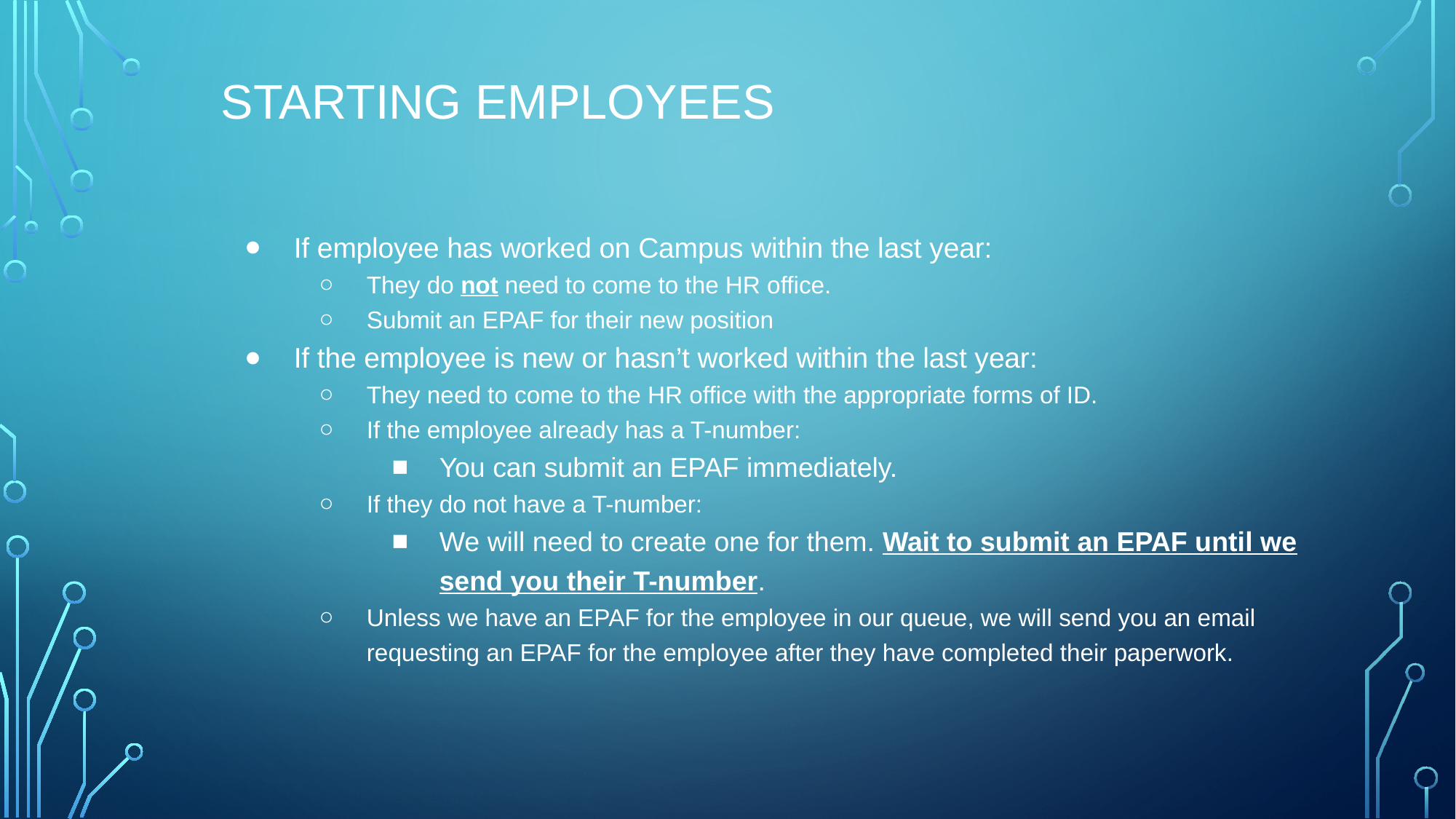

# Starting Employees
If employee has worked on Campus within the last year:
They do not need to come to the HR office.
Submit an EPAF for their new position
If the employee is new or hasn’t worked within the last year:
They need to come to the HR office with the appropriate forms of ID.
If the employee already has a T-number:
You can submit an EPAF immediately.
If they do not have a T-number:
We will need to create one for them. Wait to submit an EPAF until we send you their T-number.
Unless we have an EPAF for the employee in our queue, we will send you an email requesting an EPAF for the employee after they have completed their paperwork.